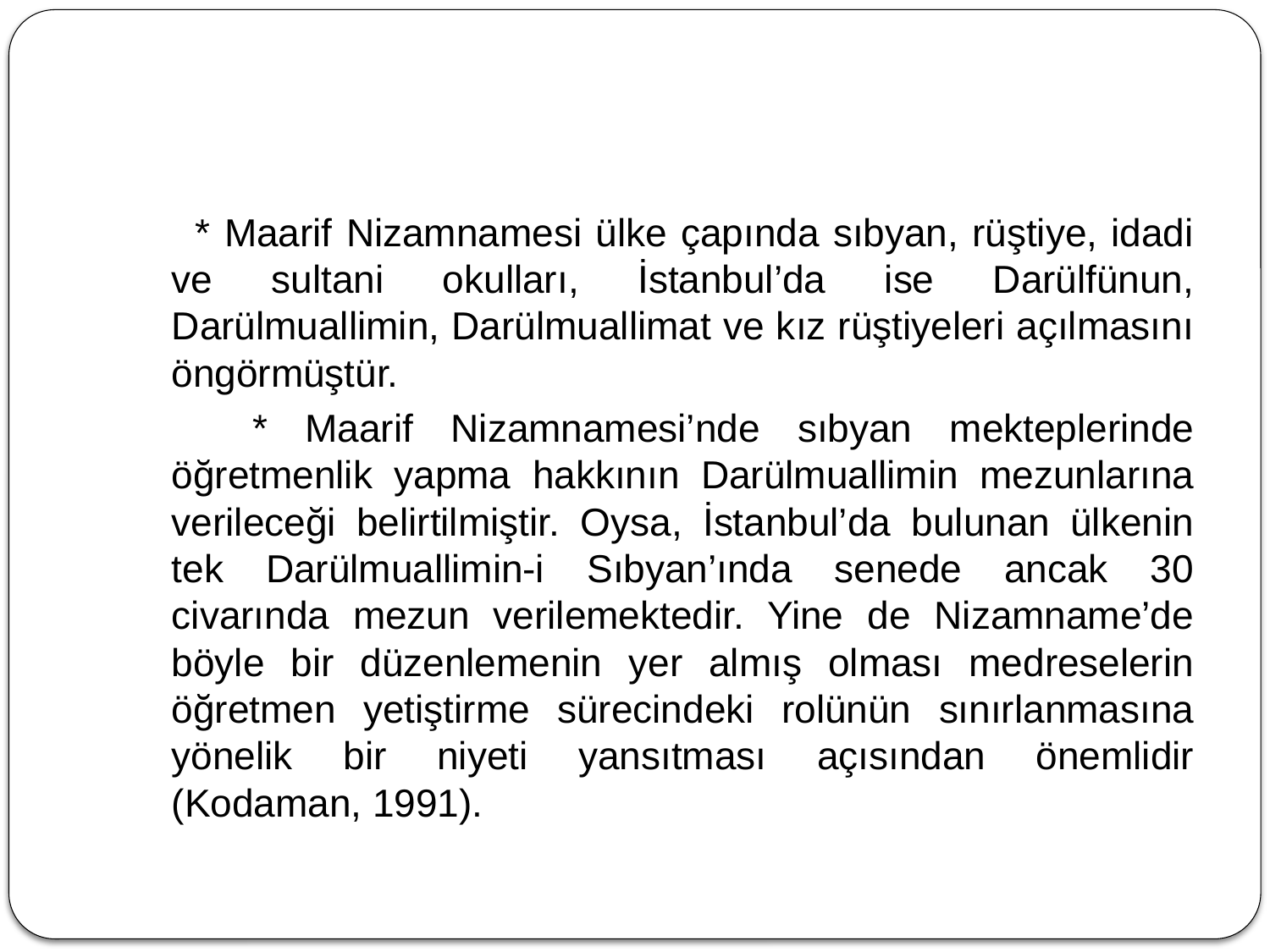

#
    * Maarif Nizamnamesi ülke çapında sıbyan, rüştiye, idadi ve sultani okulları, İstanbul’da ise Darülfünun, Darülmuallimin, Darülmuallimat ve kız rüştiyeleri açılmasını öngörmüştür.
   * Maarif Nizamnamesi’nde sıbyan mekteplerinde öğretmenlik yapma hakkının Darülmuallimin mezunlarına verileceği belirtilmiştir. Oysa, İstanbul’da bulunan ülkenin tek Darülmuallimin-i Sıbyan’ında senede ancak 30 civarında mezun verilemektedir. Yine de Nizamname’de böyle bir düzenlemenin yer almış olması medreselerin öğretmen yetiştirme sürecindeki rolünün sınırlanmasına yönelik bir niyeti yansıtması açısından önemlidir (Kodaman, 1991).